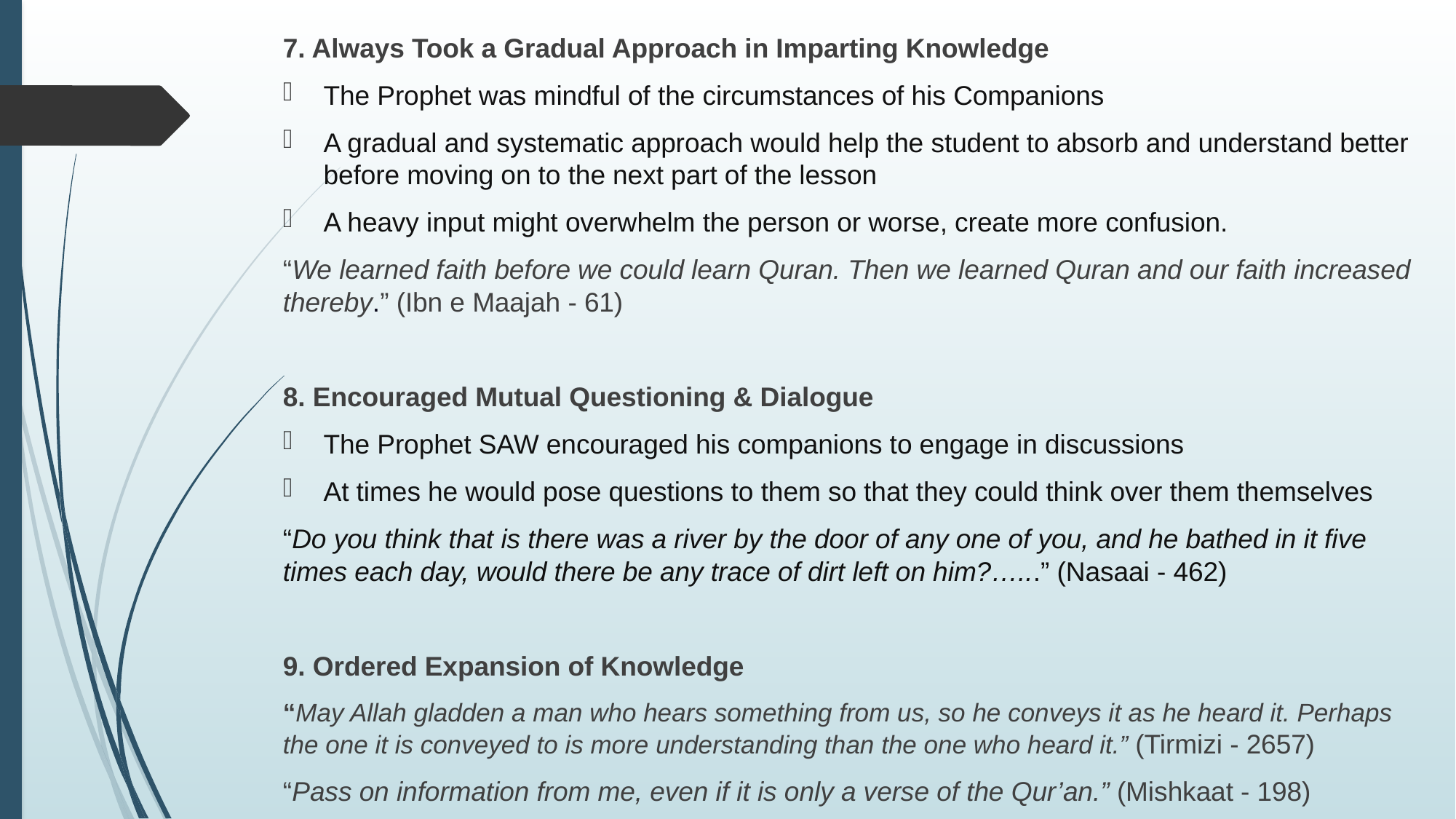

7. Always Took a Gradual Approach in Imparting Knowledge
The Prophet was mindful of the circumstances of his Companions
A gradual and systematic approach would help the student to absorb and understand better before moving on to the next part of the lesson
A heavy input might overwhelm the person or worse, create more confusion.
“We learned faith before we could learn Quran. Then we learned Quran and our faith increased thereby.” (Ibn e Maajah - 61)

8. Encouraged Mutual Questioning & Dialogue
The Prophet SAW encouraged his companions to engage in discussions
At times he would pose questions to them so that they could think over them themselves
“Do you think that is there was a river by the door of any one of you, and he bathed in it five times each day, would there be any trace of dirt left on him?…...” (Nasaai - 462)

9. Ordered Expansion of Knowledge
“May Allah gladden a man who hears something from us, so he conveys it as he heard it. Perhaps the one it is conveyed to is more understanding than the one who heard it.” (Tirmizi - 2657)
“Pass on information from me, even if it is only a verse of the Qur’an.” (Mishkaat - 198)